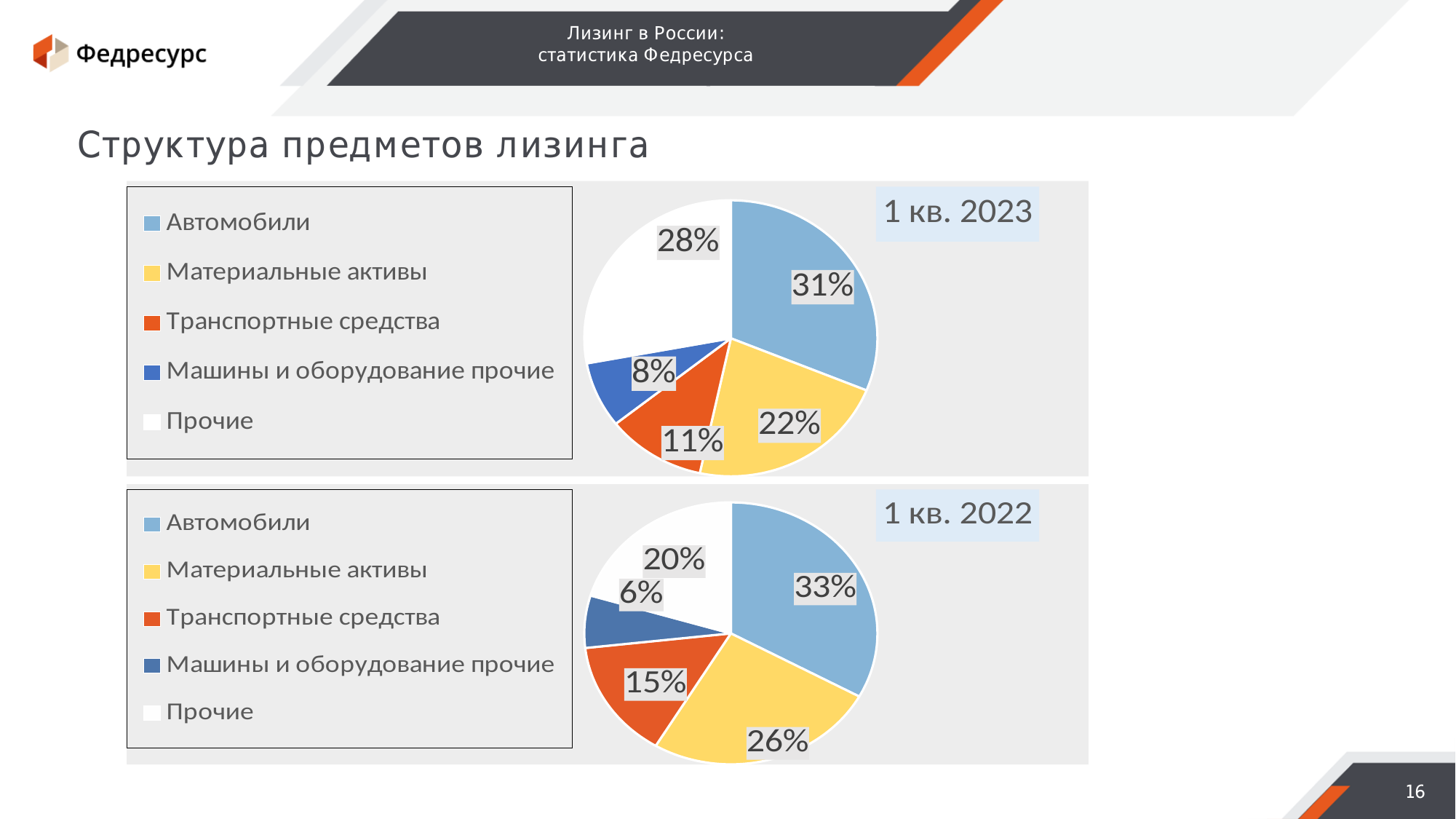

Лизинг в России:
статистика Федресурса
Структура предметов лизинга

### Chart: 1 кв. 2023

| Category |  |
|---|---|
| Автомобили | 0.3116010699273978 |
| Материальные активы | 0.22242262132212456 |
| Транспортные средства | 0.10965227359572029 |
| Машины и оборудование прочие | 0.07723347344287351 |
| Прочие | 0.27909056171188396 |

### Chart:

| Category | 1 кв. 2022 |
|---|---|
| Автомобили | 0.33006247881048095 |
| Материальные активы | 0.2555819247348283 |
| Транспортные средства | 0.14652007555577082 |
| Машины и оборудование прочие | 0.06448394439870199 |
| Прочие | 0.20335157650021796 |
16